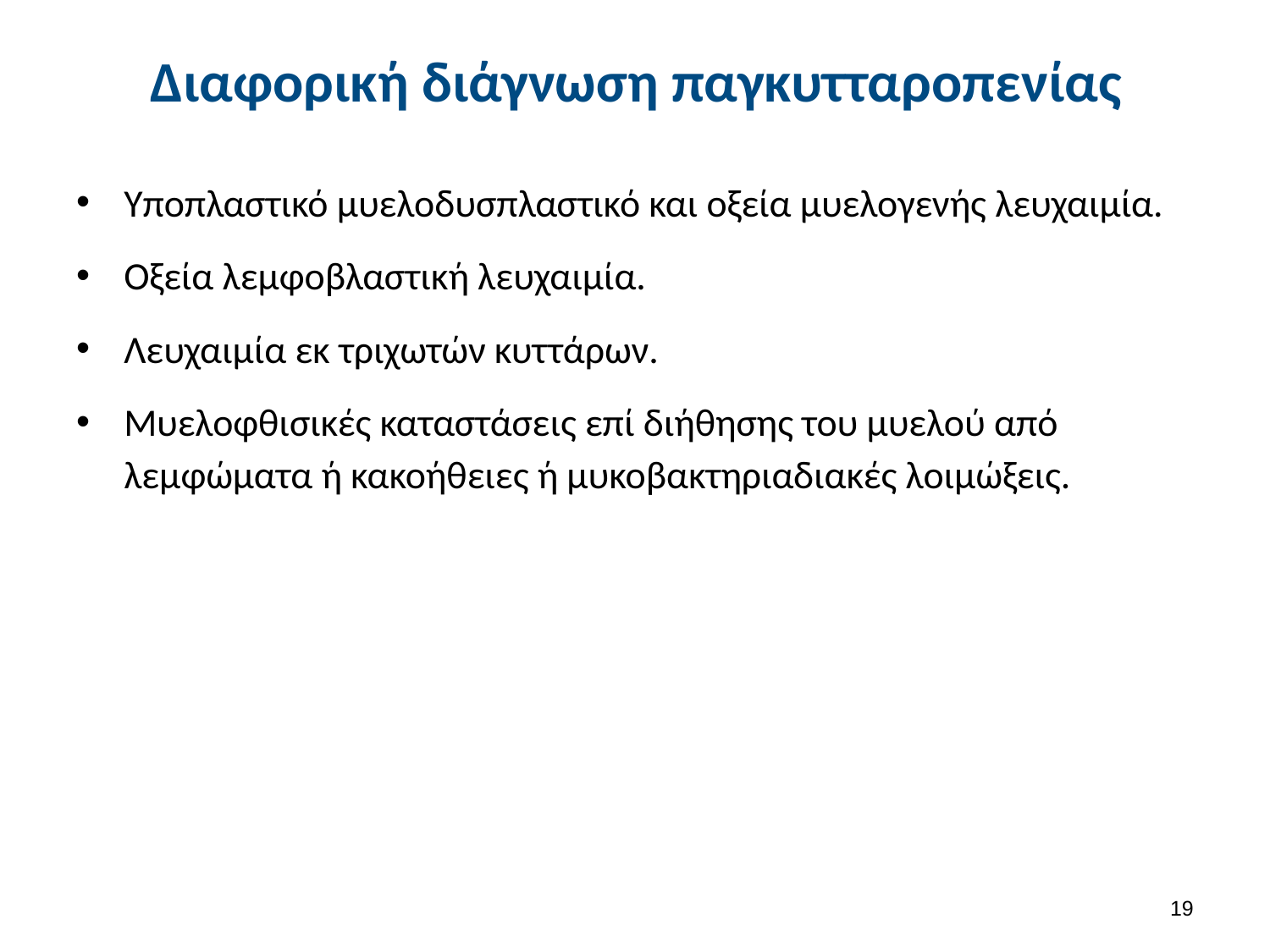

# Διαφορική διάγνωση παγκυτταροπενίας
Υποπλαστικό μυελοδυσπλαστικό και οξεία μυελογενής λευχαιμία.
Οξεία λεμφοβλαστική λευχαιμία.
Λευχαιμία εκ τριχωτών κυττάρων.
Μυελοφθισικές καταστάσεις επί διήθησης του μυελού από λεμφώματα ή κακοήθειες ή μυκοβακτηριαδιακές λοιμώξεις.
19